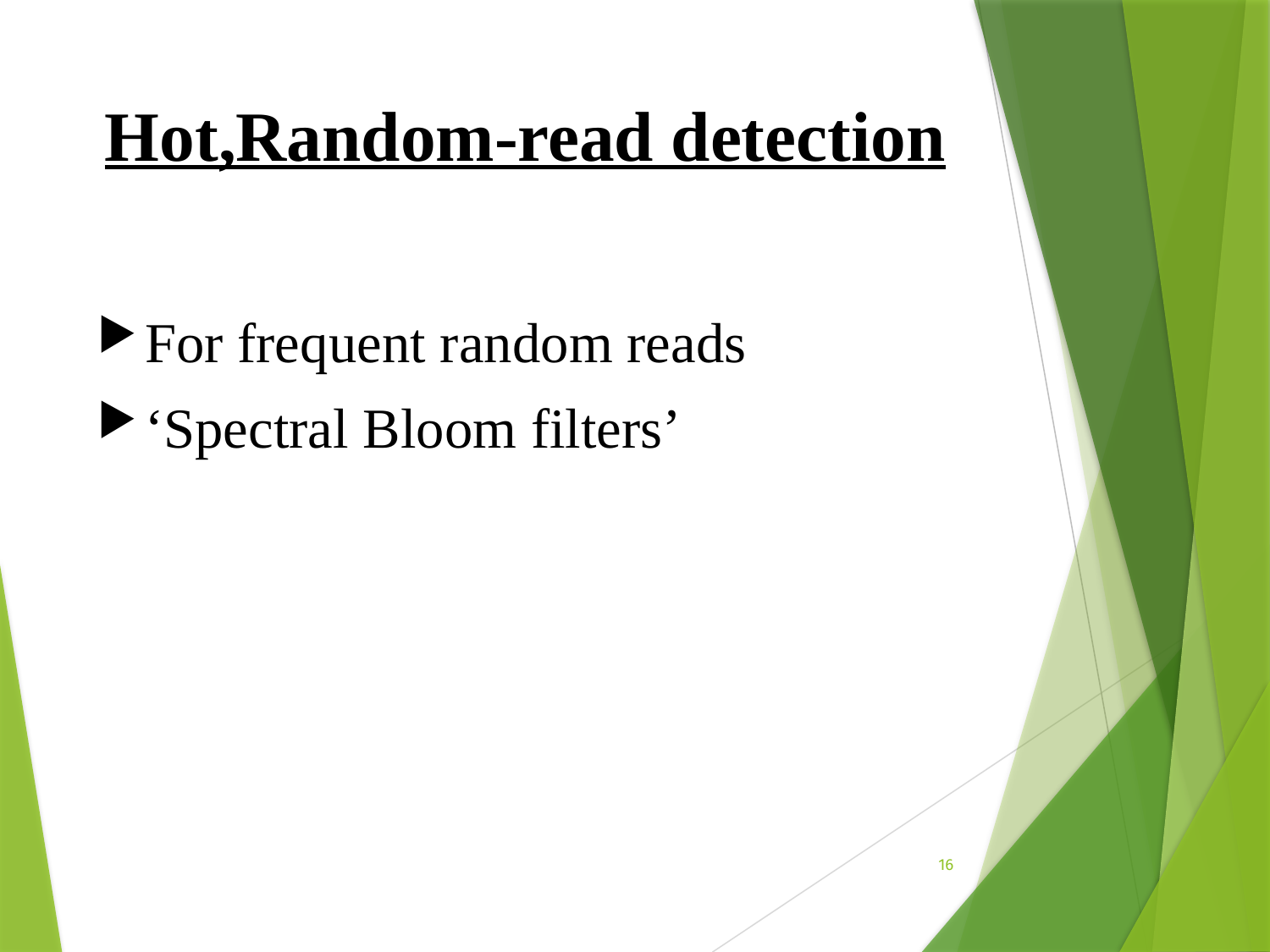

# Hot,Random-read detection
For frequent random reads
‘Spectral Bloom filters’

16